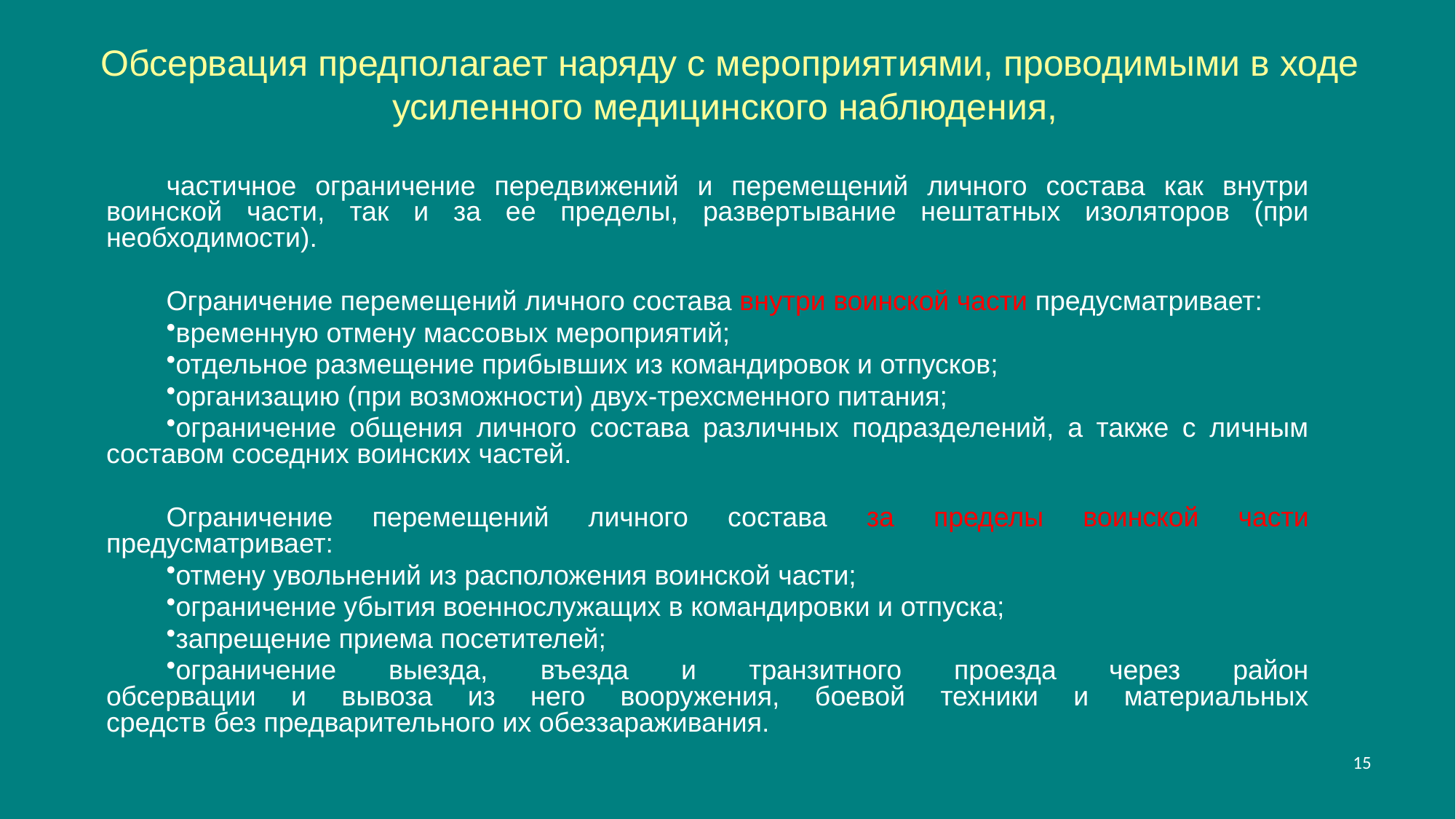

# Обсервация предполагает наряду с мероприятиями, проводимыми в ходе усиленного медицинского наблюдения,
частичное ограничение передвижений и перемещений личного состава как внутри воинской части, так и за ее пределы, развертывание нештатных изоляторов (при необходимости).

Ограничение перемещений личного состава внутри воинской части предусматривает:
временную отмену массовых мероприятий;
отдельное размещение прибывших из командировок и отпусков;
организацию (при возможности) двух-трехсменного питания;
ограничение общения личного состава различных подразделений, а также с личным составом соседних воинских частей.

Ограничение перемещений личного состава за пределы воинской части предусматривает:
отмену увольнений из расположения воинской части;
ограничение убытия военнослужащих в командировки и отпуска;
запрещение приема посетителей;
ограничение выезда, въезда и транзитного проезда через район
обсервации и вывоза из него вооружения, боевой техники и материальных
средств без предварительного их обеззараживания.

15